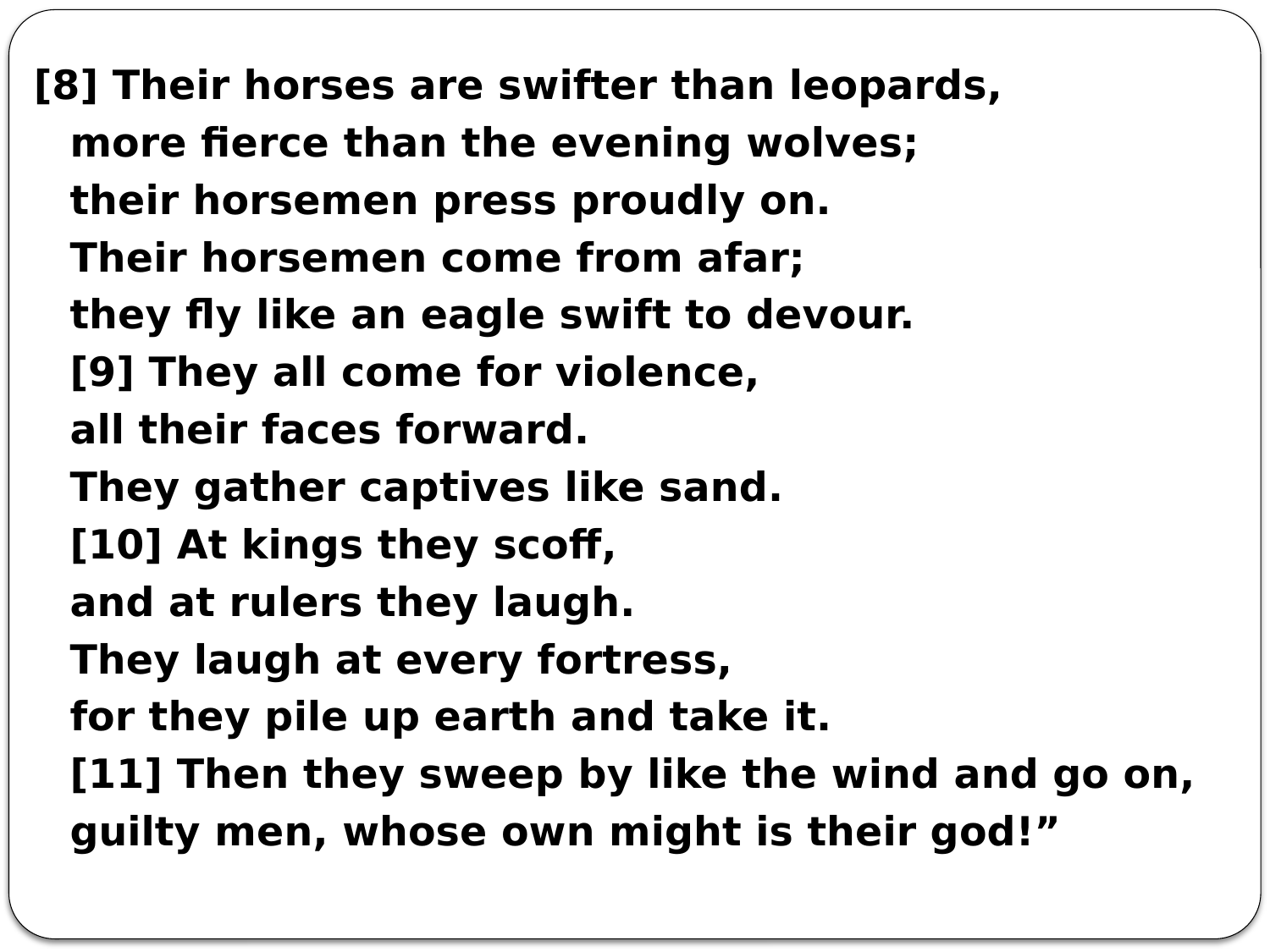

#
[8] Their horses are swifter than leopards,
		more fierce than the evening wolves;
		their horsemen press proudly on.
	Their horsemen come from afar;
		they fly like an eagle swift to devour.
	[9] They all come for violence,
		all their faces forward.
		They gather captives like sand.
	[10] At kings they scoff,
		and at rulers they laugh.
	They laugh at every fortress,
		for they pile up earth and take it.
	[11] Then they sweep by like the wind and go on,
		guilty men, whose own might is their god!”